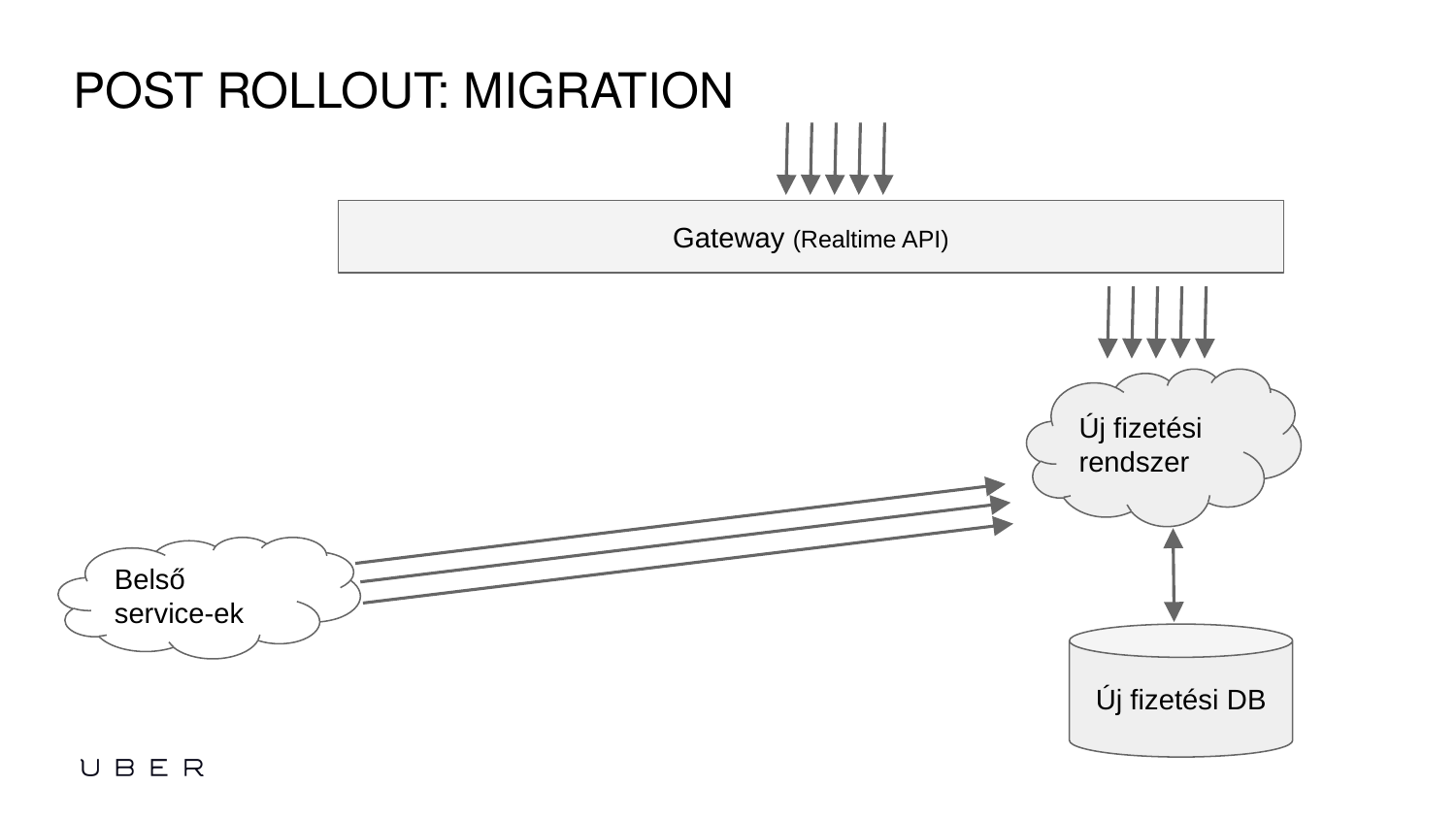

# POST ROLLOUT: MIGRATION
Gateway (Realtime API)
Új fizetési rendszer
Belső service-ek
Új fizetési DB